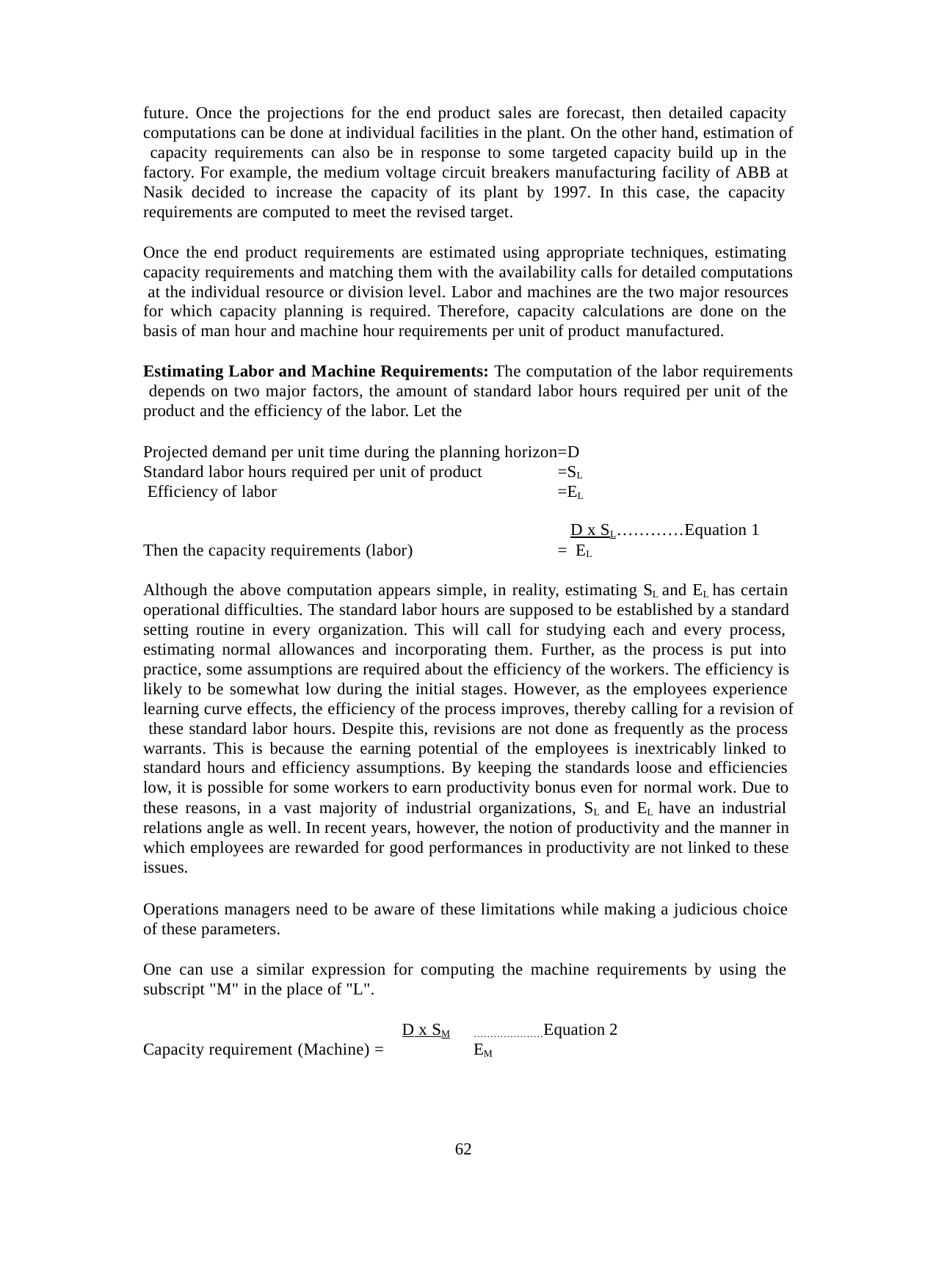

future. Once the projections for the end product sales are forecast, then detailed capacity  computations can be done at individual facilities in the plant. On the other hand, estimation of  capacity requirements can also be in response to some targeted capacity build up in the  factory. For example, the medium voltage circuit breakers manufacturing facility of ABB at  Nasik decided to increase the capacity of its plant by 1997. In this case, the capacity  requirements are computed to meet the revised target.

Once the end product requirements are estimated using appropriate techniques, estimating  capacity requirements and matching them with the availability calls for detailed computations  at the individual resource or division level. Labor and machines are the two major resources  for which capacity planning is required. Therefore, capacity calculations are done on the  basis of man hour and machine hour requirements per unit of product manufactured.

Estimating Labor and Machine Requirements: The computation of the labor requirements  depends on two major factors, the amount of standard labor hours required per unit of the  product and the efficiency of the labor. Let the

Projected demand per unit time during the planning horizon=D
Standard labor hours required per unit of product  Efficiency of labor
=SL
=EL
D x SL…………Equation 1
= EL
Then the capacity requirements (labor)
Although the above computation appears simple, in reality, estimating SL and EL has certain  operational difficulties. The standard labor hours are supposed to be established by a standard  setting routine in every organization. This will call for studying each and every process,  estimating normal allowances and incorporating them. Further, as the process is put into  practice, some assumptions are required about the efficiency of the workers. The efficiency is  likely to be somewhat low during the initial stages. However, as the employees experience  learning curve effects, the efficiency of the process improves, thereby calling for a revision of  these standard labor hours. Despite this, revisions are not done as frequently as the process  warrants. This is because the earning potential of the employees is inextricably linked to  standard hours and efficiency assumptions. By keeping the standards loose and efficiencies  low, it is possible for some workers to earn productivity bonus even for normal work. Due to  these reasons, in a vast majority of industrial organizations, SL and EL have an industrial  relations angle as well. In recent years, however, the notion of productivity and the manner in  which employees are rewarded for good performances in productivity are not linked to these  issues.

Operations managers need to be aware of these limitations while making a judicious choice  of these parameters.

One can use a similar expression for computing the machine requirements by using the  subscript "M" in the place of "L".

D x SM	…………………Equation 2  Capacity requirement (Machine) =	EM
62